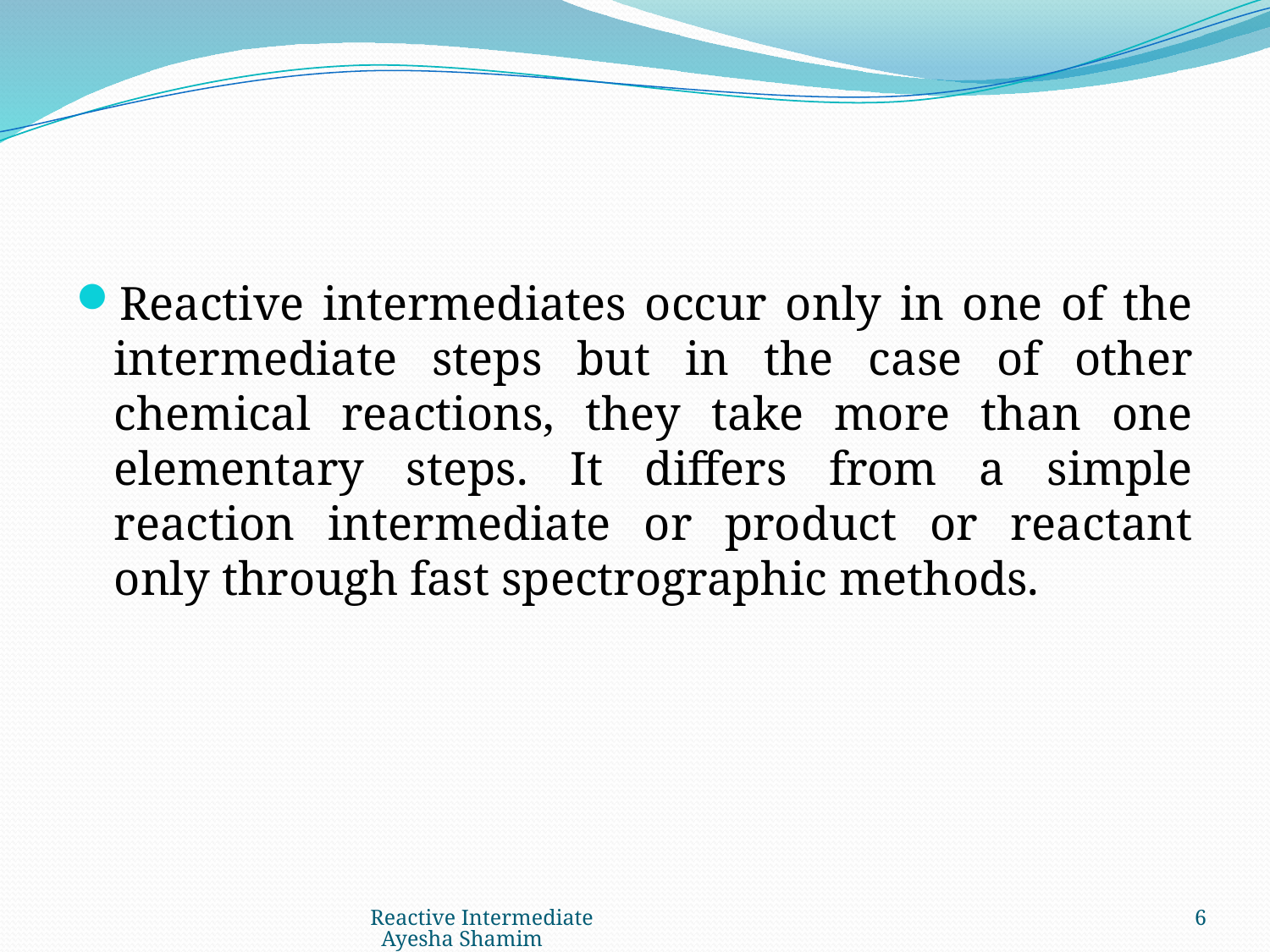

#
Reactive intermediates occur only in one of the intermediate steps but in the case of other chemical reactions, they take more than one elementary steps. It differs from a simple reaction intermediate or product or reactant only through fast spectrographic methods.
Reactive Intermediate                                              Ayesha Shamim
6